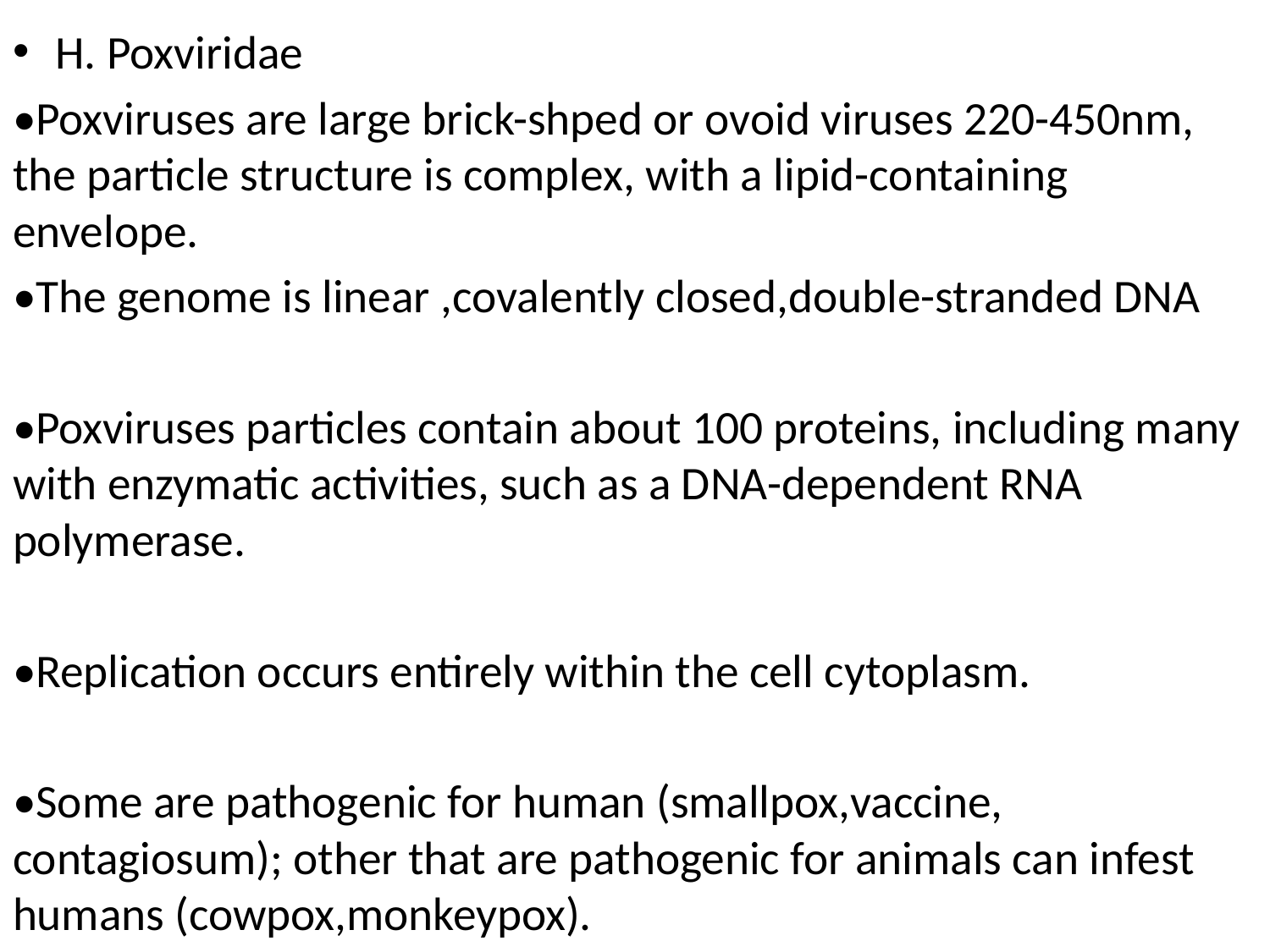

H. Poxviridae
•Poxviruses are large brick-shped or ovoid viruses 220-450nm, the particle structure is complex, with a lipid-containing envelope.
•The genome is linear ,covalently closed,double-stranded DNA

•Poxviruses particles contain about 100 proteins, including many with enzymatic activities, such as a DNA-dependent RNA polymerase.

•Replication occurs entirely within the cell cytoplasm.

•Some are pathogenic for human (smallpox,vaccine, contagiosum); other that are pathogenic for animals can infest humans (cowpox,monkeypox).

#